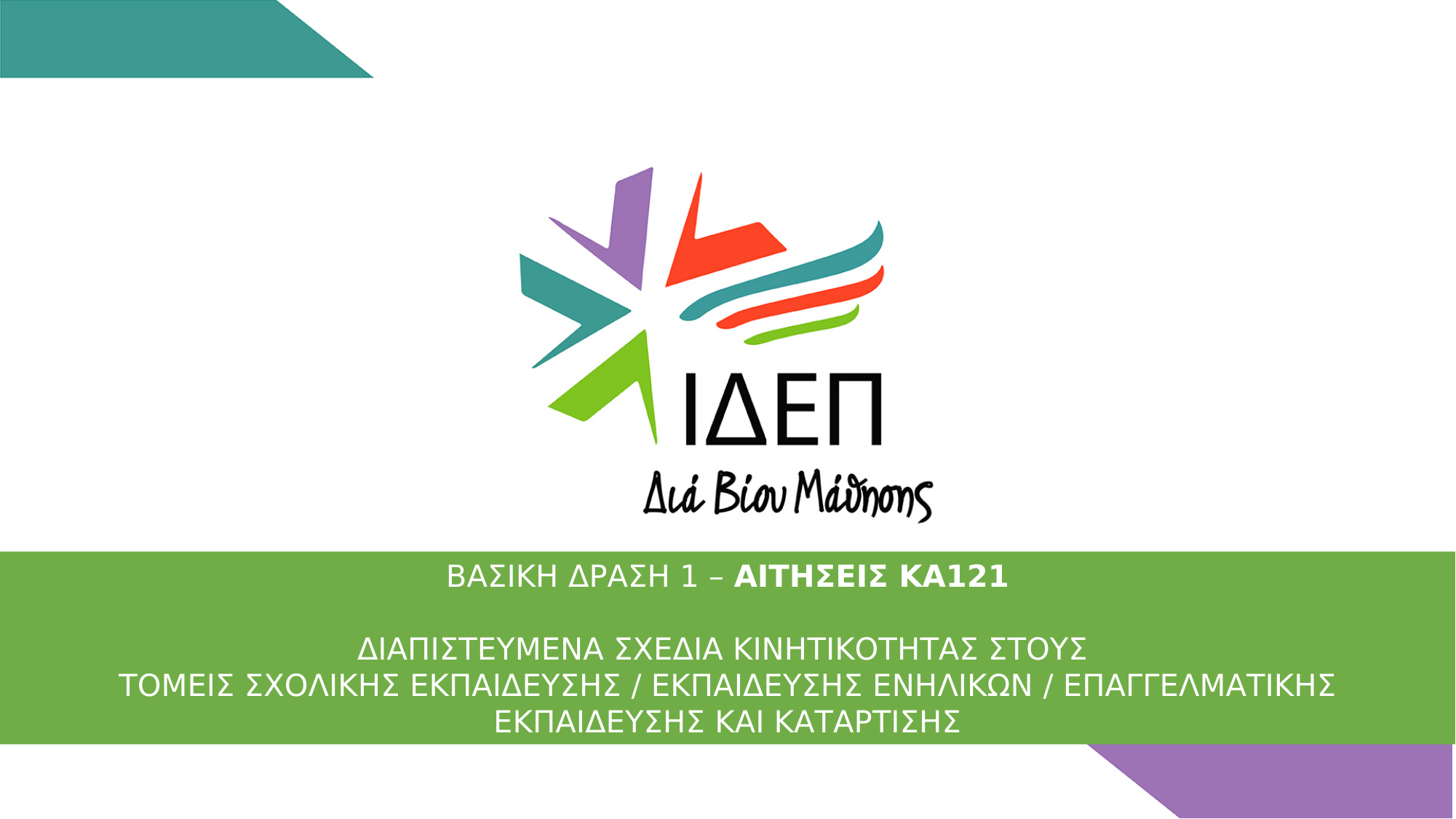

ΒΑΣΙΚΗ ΔΡΑΣΗ 1 – ΑΙΤΗΣΕΙΣ ΚΑ121

ΔΙΑΠΙΣΤΕΥΜΕΝΑ ΣΧΕΔΙΑ ΚΙΝΗΤΙΚΟΤΗΤΑΣ ΣΤΟΥΣ
ΤΟΜΕΙΣ ΣΧΟΛΙΚΗΣ ΕΚΠΑΙΔΕΥΣΗΣ / ΕΚΠΑΙΔΕΥΣΗΣ ΕΝΗΛΙΚΩΝ / ΕΠΑΓΓΕΛΜΑΤΙΚΗΣ ΕΚΠΑΙΔΕΥΣΗΣ ΚΑΙ ΚΑΤΑΡΤΙΣΗΣ